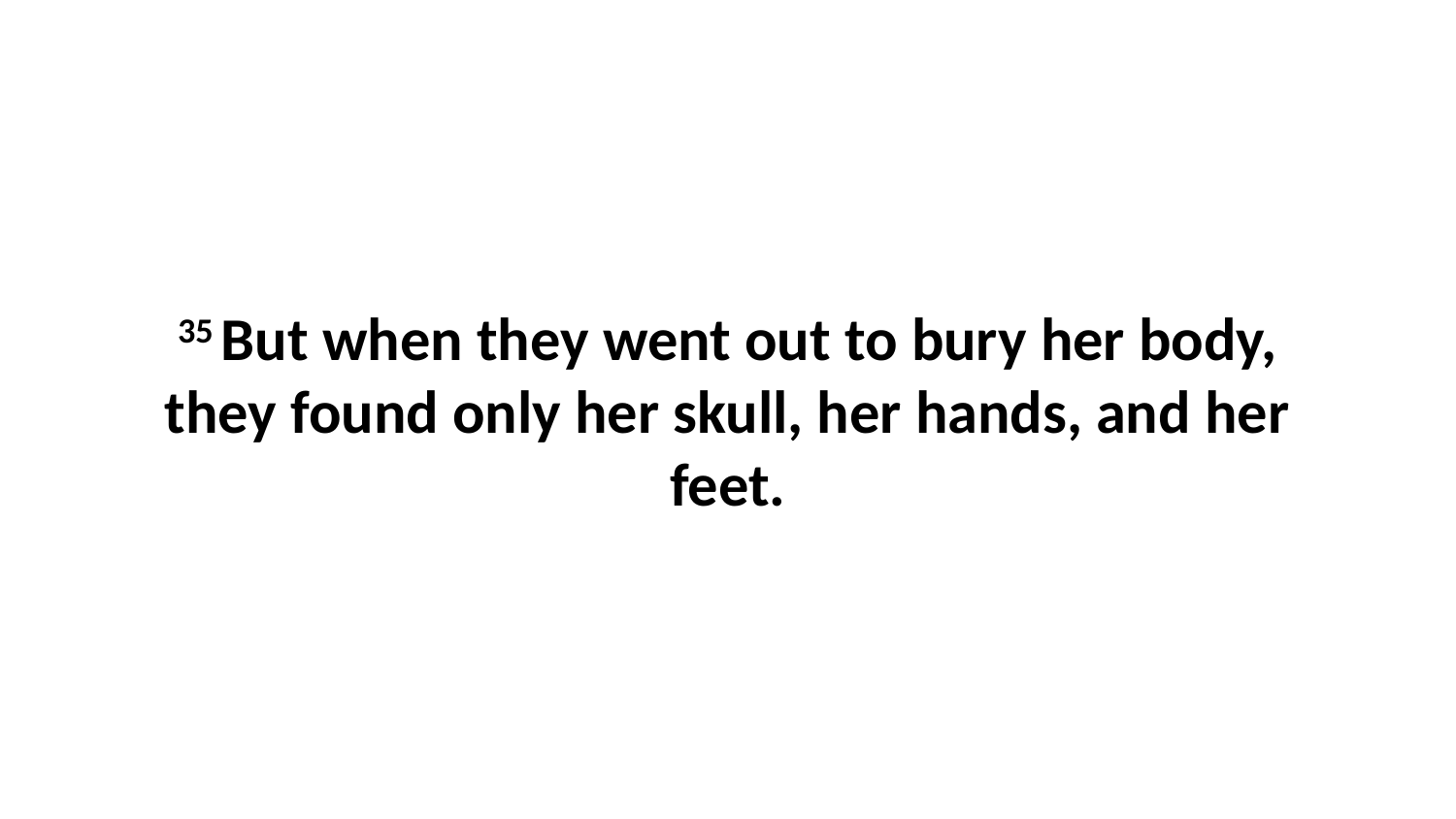

35 But when they went out to bury her body, they found only her skull, her hands, and her feet.